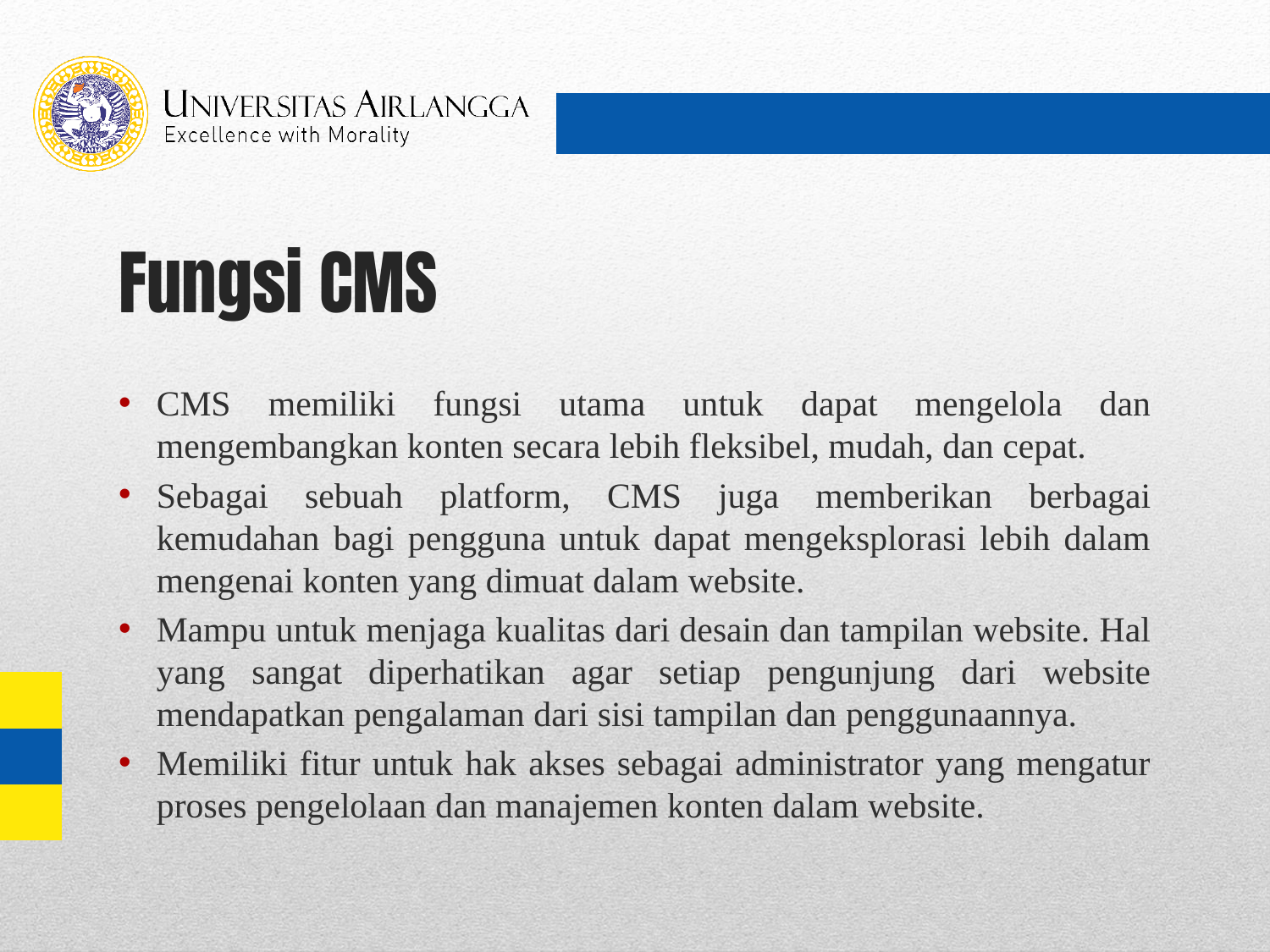

# Fungsi CMS
CMS memiliki fungsi utama untuk dapat mengelola dan mengembangkan konten secara lebih fleksibel, mudah, dan cepat.
Sebagai sebuah platform, CMS juga memberikan berbagai kemudahan bagi pengguna untuk dapat mengeksplorasi lebih dalam mengenai konten yang dimuat dalam website.
Mampu untuk menjaga kualitas dari desain dan tampilan website. Hal yang sangat diperhatikan agar setiap pengunjung dari website mendapatkan pengalaman dari sisi tampilan dan penggunaannya.
Memiliki fitur untuk hak akses sebagai administrator yang mengatur proses pengelolaan dan manajemen konten dalam website.